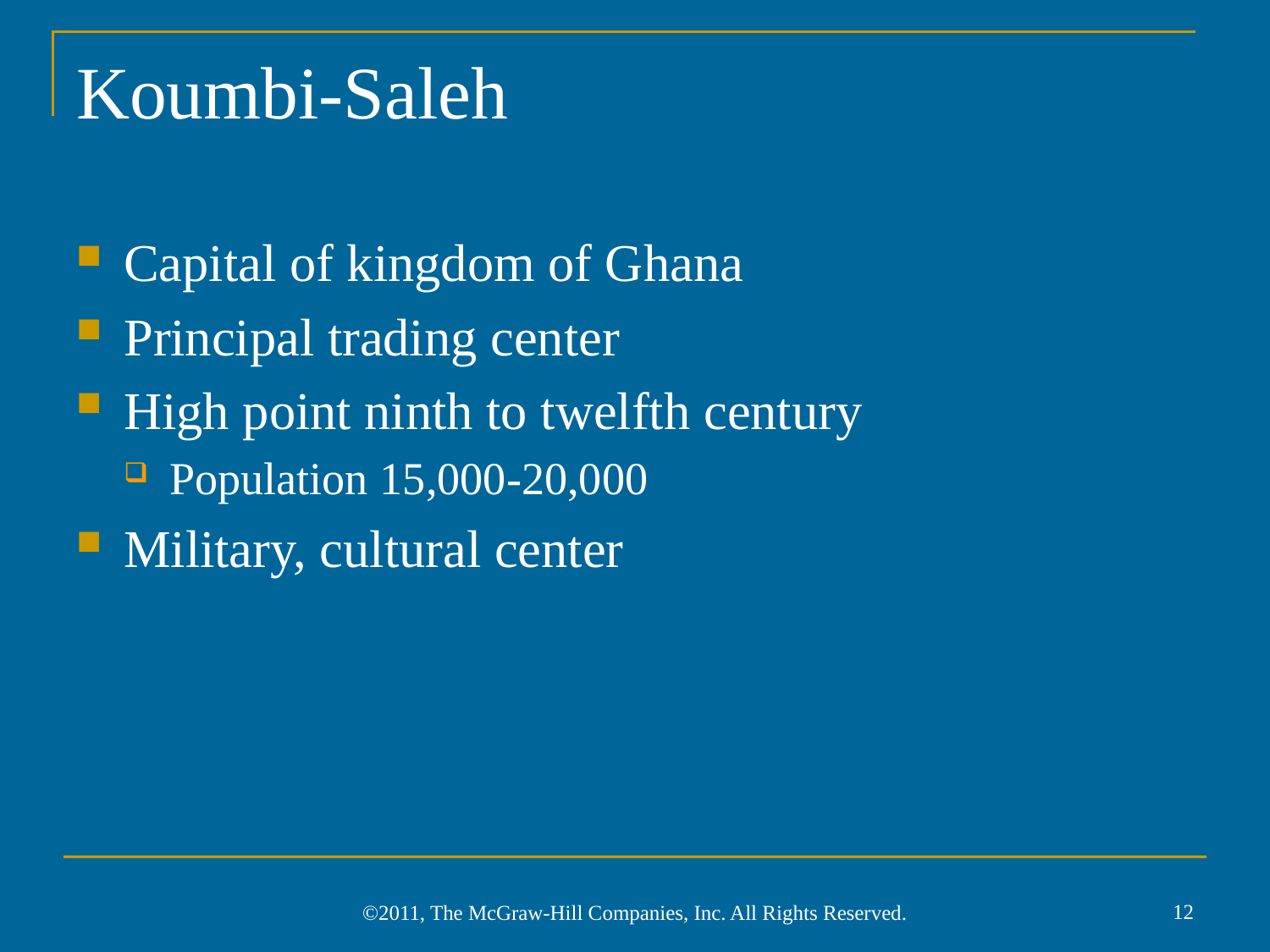

# Koumbi-Saleh
Capital of kingdom of Ghana
Principal trading center
High point ninth to twelfth century
Population 15,000-20,000
Military, cultural center
12
©2011, The McGraw-Hill Companies, Inc. All Rights Reserved.